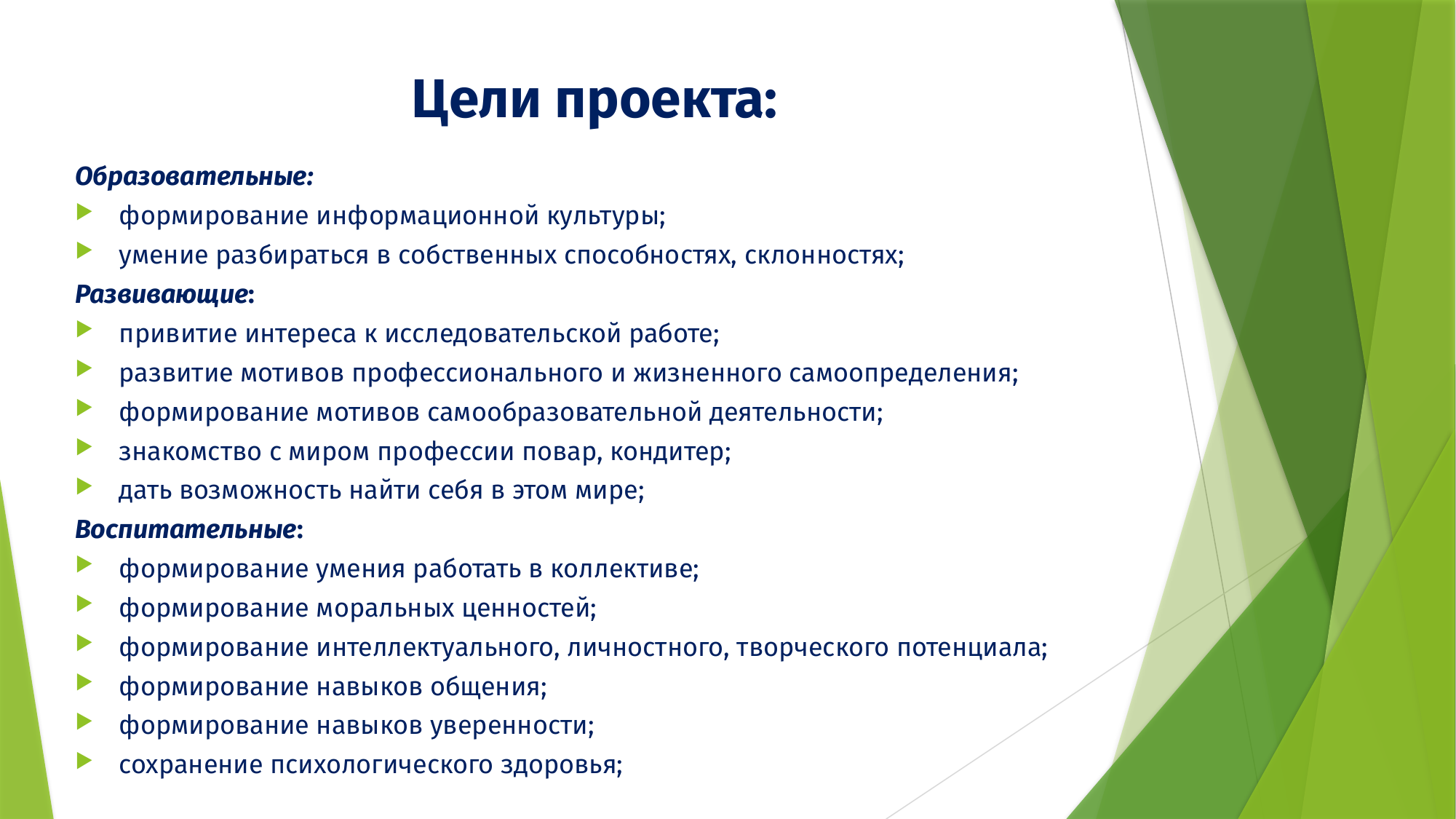

# Цели проекта:
Образовательные:
формирование информационной культуры;
умение разбираться в собственных способностях, склонностях;
Развивающие:
привитие интереса к исследовательской работе;
развитие мотивов профессионального и жизненного самоопределения;
формирование мотивов самообразовательной деятельности;
знакомство с миром профессии повар, кондитер;
дать возможность найти себя в этом мире;
Воспитательные:
формирование умения работать в коллективе;
формирование моральных ценностей;
формирование интеллектуального, личностного, творческого потенциала;
формирование навыков общения;
формирование навыков уверенности;
сохранение психологического здоровья;